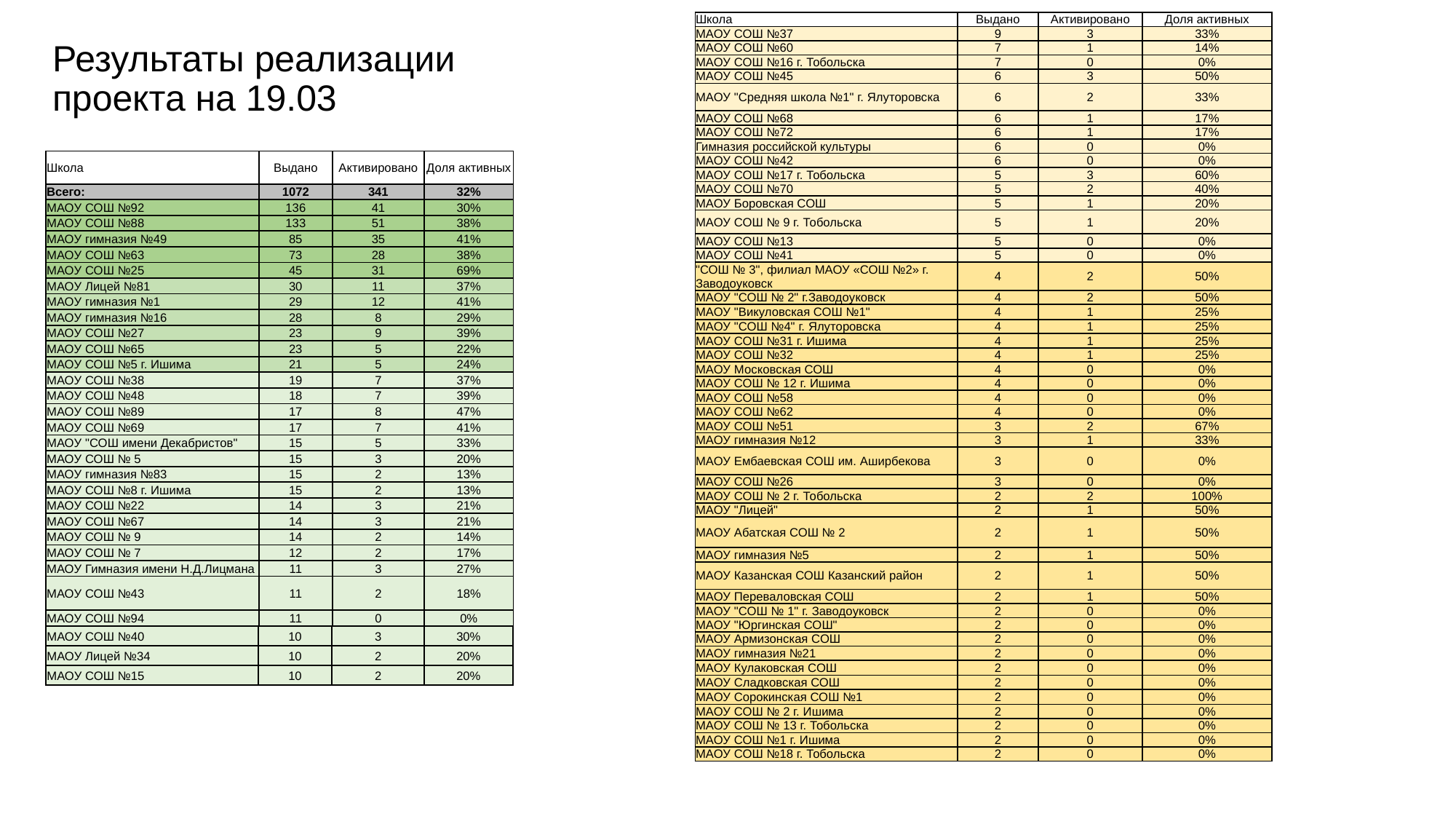

| Школа | Выдано | Активировано | Доля активных |
| --- | --- | --- | --- |
| МАОУ СОШ №37 | 9 | 3 | 33% |
| МАОУ СОШ №60 | 7 | 1 | 14% |
| МАОУ СОШ №16 г. Тобольска | 7 | 0 | 0% |
| МАОУ СОШ №45 | 6 | 3 | 50% |
| МАОУ "Средняя школа №1" г. Ялуторовска | 6 | 2 | 33% |
| МАОУ СОШ №68 | 6 | 1 | 17% |
| МАОУ СОШ №72 | 6 | 1 | 17% |
| Гимназия российской культуры | 6 | 0 | 0% |
| МАОУ СОШ №42 | 6 | 0 | 0% |
| МАОУ СОШ №17 г. Тобольска | 5 | 3 | 60% |
| МАОУ СОШ №70 | 5 | 2 | 40% |
| МАОУ Боровская СОШ | 5 | 1 | 20% |
| МАОУ СОШ № 9 г. Тобольска | 5 | 1 | 20% |
| МАОУ СОШ №13 | 5 | 0 | 0% |
| МАОУ СОШ №41 | 5 | 0 | 0% |
| "СОШ № 3", филиал МАОУ «СОШ №2» г. Заводоуковск | 4 | 2 | 50% |
| МАОУ "СОШ № 2" г.Заводоуковск | 4 | 2 | 50% |
| МАОУ "Викуловская СОШ №1" | 4 | 1 | 25% |
| МАОУ "СОШ №4" г. Ялуторовска | 4 | 1 | 25% |
| МАОУ СОШ №31 г. Ишима | 4 | 1 | 25% |
| МАОУ СОШ №32 | 4 | 1 | 25% |
| МАОУ Московская СОШ | 4 | 0 | 0% |
| МАОУ СОШ № 12 г. Ишима | 4 | 0 | 0% |
| МАОУ СОШ №58 | 4 | 0 | 0% |
| МАОУ СОШ №62 | 4 | 0 | 0% |
| МАОУ СОШ №51 | 3 | 2 | 67% |
| МАОУ гимназия №12 | 3 | 1 | 33% |
| МАОУ Ембаевская СОШ им. Аширбекова | 3 | 0 | 0% |
| МАОУ СОШ №26 | 3 | 0 | 0% |
| МАОУ СОШ № 2 г. Тобольска | 2 | 2 | 100% |
| МАОУ "Лицей" | 2 | 1 | 50% |
| МАОУ Абатская СОШ № 2 | 2 | 1 | 50% |
| МАОУ гимназия №5 | 2 | 1 | 50% |
| МАОУ Казанская СОШ Казанский район | 2 | 1 | 50% |
| МАОУ Переваловская СОШ | 2 | 1 | 50% |
| МАОУ "СОШ № 1" г. Заводоуковск | 2 | 0 | 0% |
| МАОУ "Юргинская СОШ" | 2 | 0 | 0% |
| МАОУ Армизонская СОШ | 2 | 0 | 0% |
| МАОУ гимназия №21 | 2 | 0 | 0% |
| МАОУ Кулаковская СОШ | 2 | 0 | 0% |
| МАОУ Сладковская СОШ | 2 | 0 | 0% |
| МАОУ Сорокинская СОШ №1 | 2 | 0 | 0% |
| МАОУ СОШ № 2 г. Ишима | 2 | 0 | 0% |
| МАОУ СОШ № 13 г. Тобольска | 2 | 0 | 0% |
| МАОУ СОШ №1 г. Ишима | 2 | 0 | 0% |
| МАОУ СОШ №18 г. Тобольска | 2 | 0 | 0% |
# Результаты реализации проекта на 19.03
| Школа | Выдано | Активировано | Доля активных |
| --- | --- | --- | --- |
| Всего: | 1072 | 341 | 32% |
| МАОУ СОШ №92 | 136 | 41 | 30% |
| МАОУ СОШ №88 | 133 | 51 | 38% |
| МАОУ гимназия №49 | 85 | 35 | 41% |
| МАОУ СОШ №63 | 73 | 28 | 38% |
| МАОУ СОШ №25 | 45 | 31 | 69% |
| МАОУ Лицей №81 | 30 | 11 | 37% |
| МАОУ гимназия №1 | 29 | 12 | 41% |
| МАОУ гимназия №16 | 28 | 8 | 29% |
| МАОУ СОШ №27 | 23 | 9 | 39% |
| МАОУ СОШ №65 | 23 | 5 | 22% |
| МАОУ СОШ №5 г. Ишима | 21 | 5 | 24% |
| МАОУ СОШ №38 | 19 | 7 | 37% |
| МАОУ СОШ №48 | 18 | 7 | 39% |
| МАОУ СОШ №89 | 17 | 8 | 47% |
| МАОУ СОШ №69 | 17 | 7 | 41% |
| МАОУ "СОШ имени Декабристов" | 15 | 5 | 33% |
| МАОУ СОШ № 5 | 15 | 3 | 20% |
| МАОУ гимназия №83 | 15 | 2 | 13% |
| МАОУ СОШ №8 г. Ишима | 15 | 2 | 13% |
| МАОУ СОШ №22 | 14 | 3 | 21% |
| МАОУ СОШ №67 | 14 | 3 | 21% |
| МАОУ СОШ № 9 | 14 | 2 | 14% |
| МАОУ СОШ № 7 | 12 | 2 | 17% |
| МАОУ Гимназия имени Н.Д.Лицмана | 11 | 3 | 27% |
| МАОУ СОШ №43 | 11 | 2 | 18% |
| МАОУ СОШ №94 | 11 | 0 | 0% |
| МАОУ СОШ №40 | 10 | 3 | 30% |
| --- | --- | --- | --- |
| МАОУ Лицей №34 | 10 | 2 | 20% |
| МАОУ СОШ №15 | 10 | 2 | 20% |